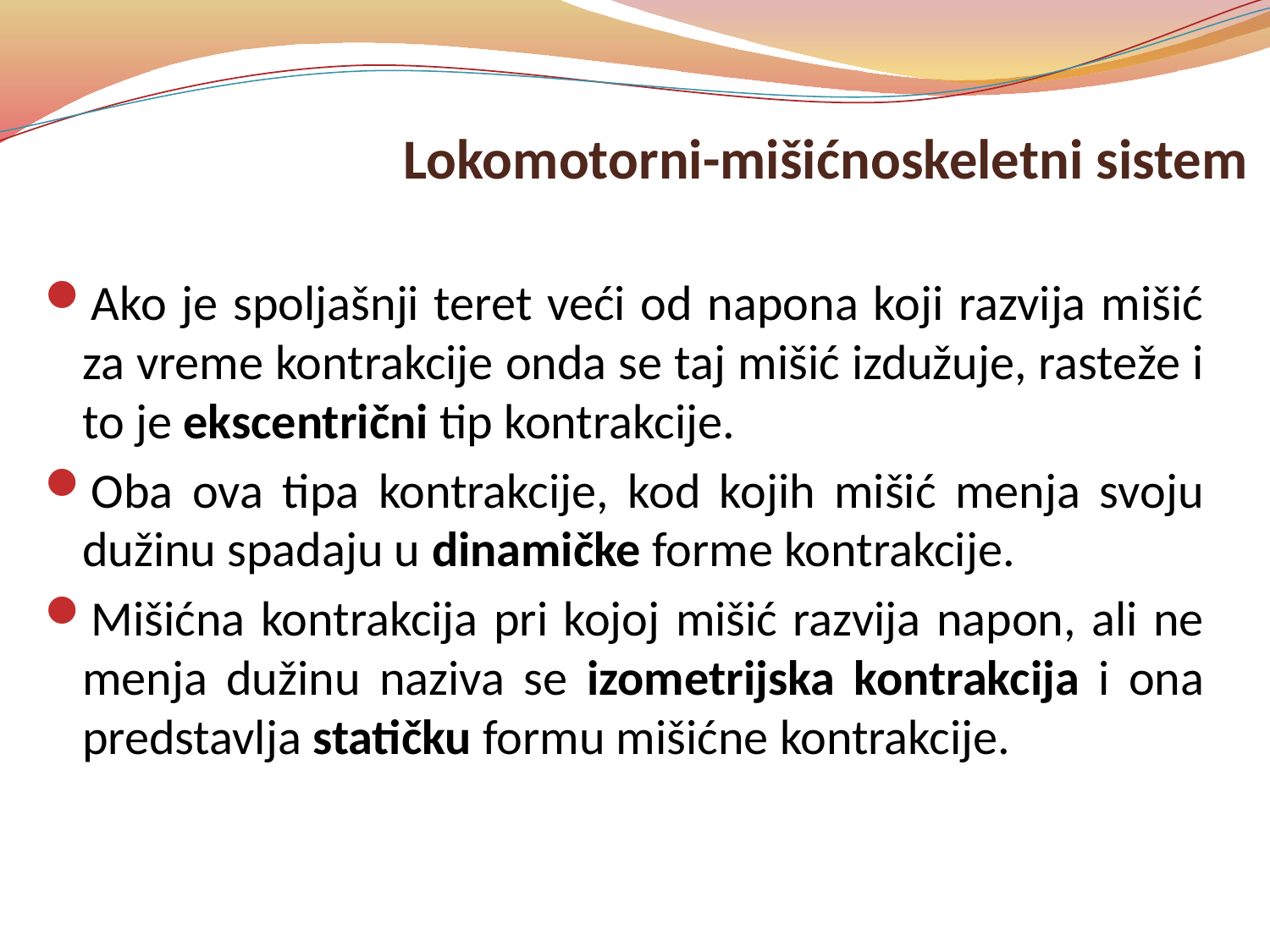

# Lokomotorni-mišićnoskeletni sistem
Ako je spoljašnji teret veći od napona koji razvija mišić za vreme kontrakcije onda se taj mišić izdužuje, rasteže i to je ekscentrični tip kontrakcije.
Oba ova tipa kontrakcije, kod kojih mišić menja svoju dužinu spadaju u dinamičke forme kontrakcije.
Mišićna kontrakcija pri kojoj mišić razvija napon, ali ne menja dužinu naziva se izometrijska kontrakcija i ona predstavlja statičku formu mišićne kontrakcije.